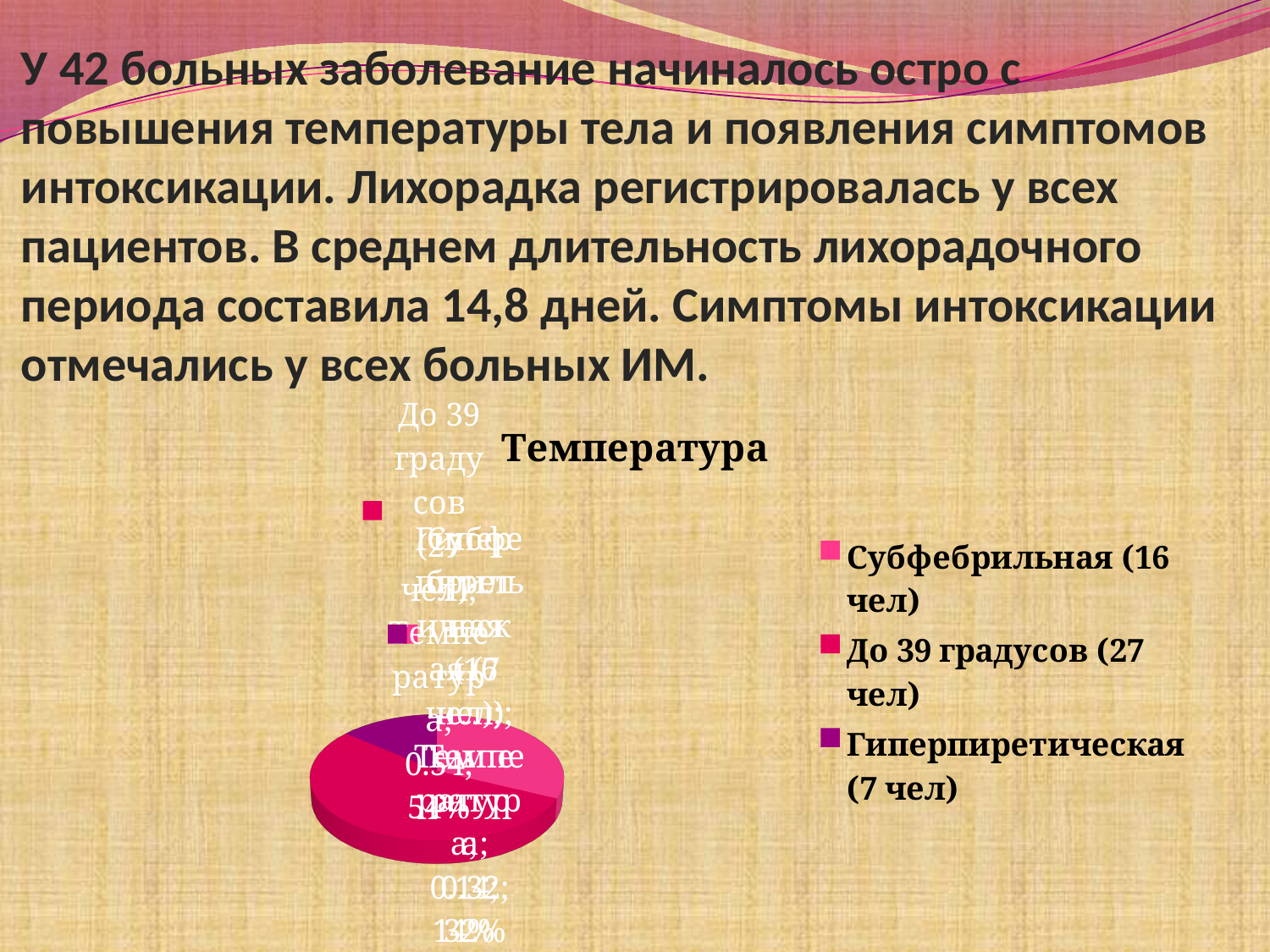

# У 42 больных заболевание начиналось остро с повышения температуры тела и появления симптомов интоксикации. Лихорадка регистрировалась у всех пациентов. В среднем длительность лихорадочного периода составила 14,8 дней. Симптомы интоксикации отмечались у всех больных ИМ.

[unsupported chart]